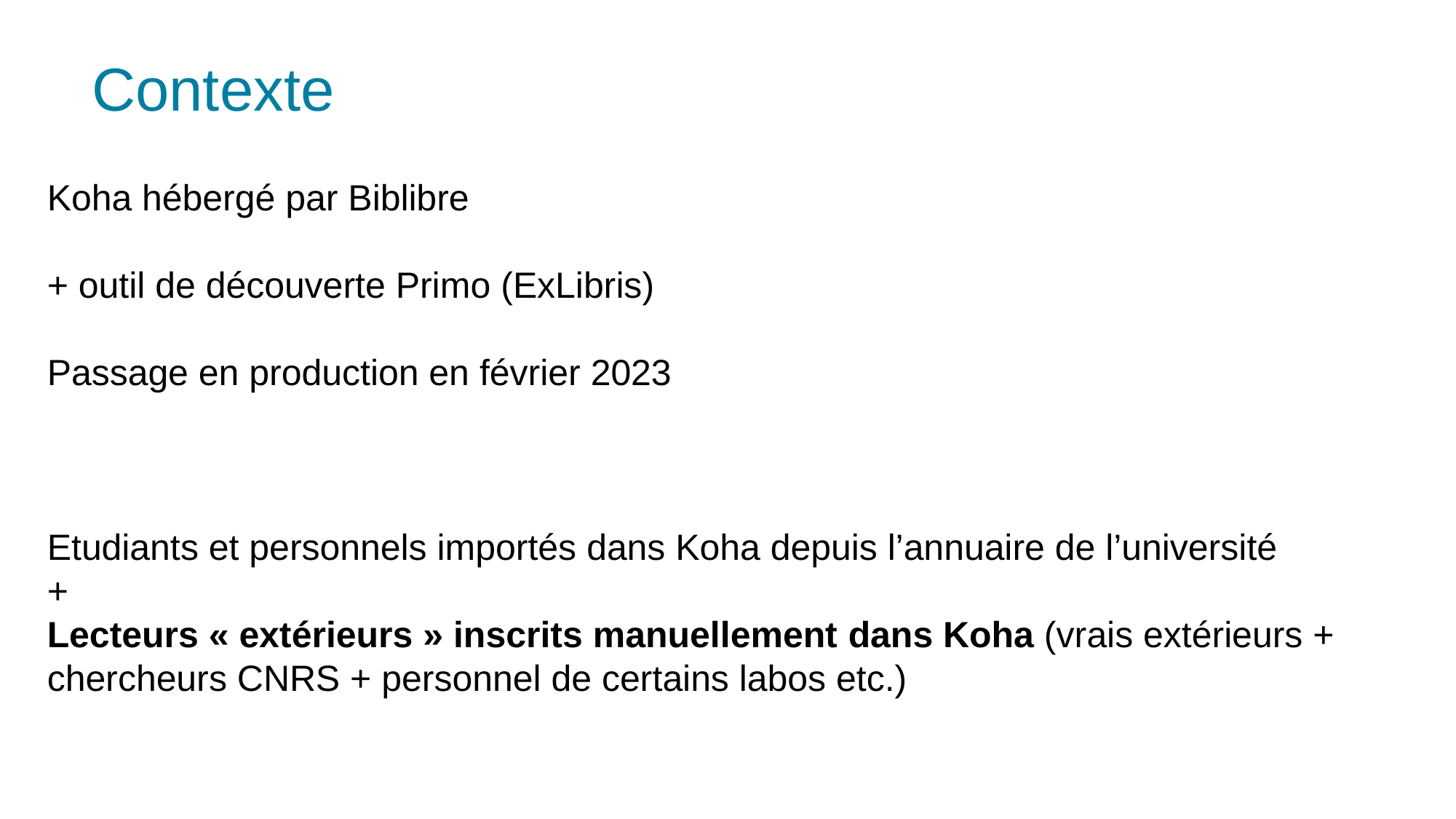

Contexte
Koha hébergé par Biblibre

+ outil de découverte Primo (ExLibris)

Passage en production en février 2023

Etudiants et personnels importés dans Koha depuis l’annuaire de l’université
+
Lecteurs « extérieurs » inscrits manuellement dans Koha (vrais extérieurs + chercheurs CNRS + personnel de certains labos etc.)